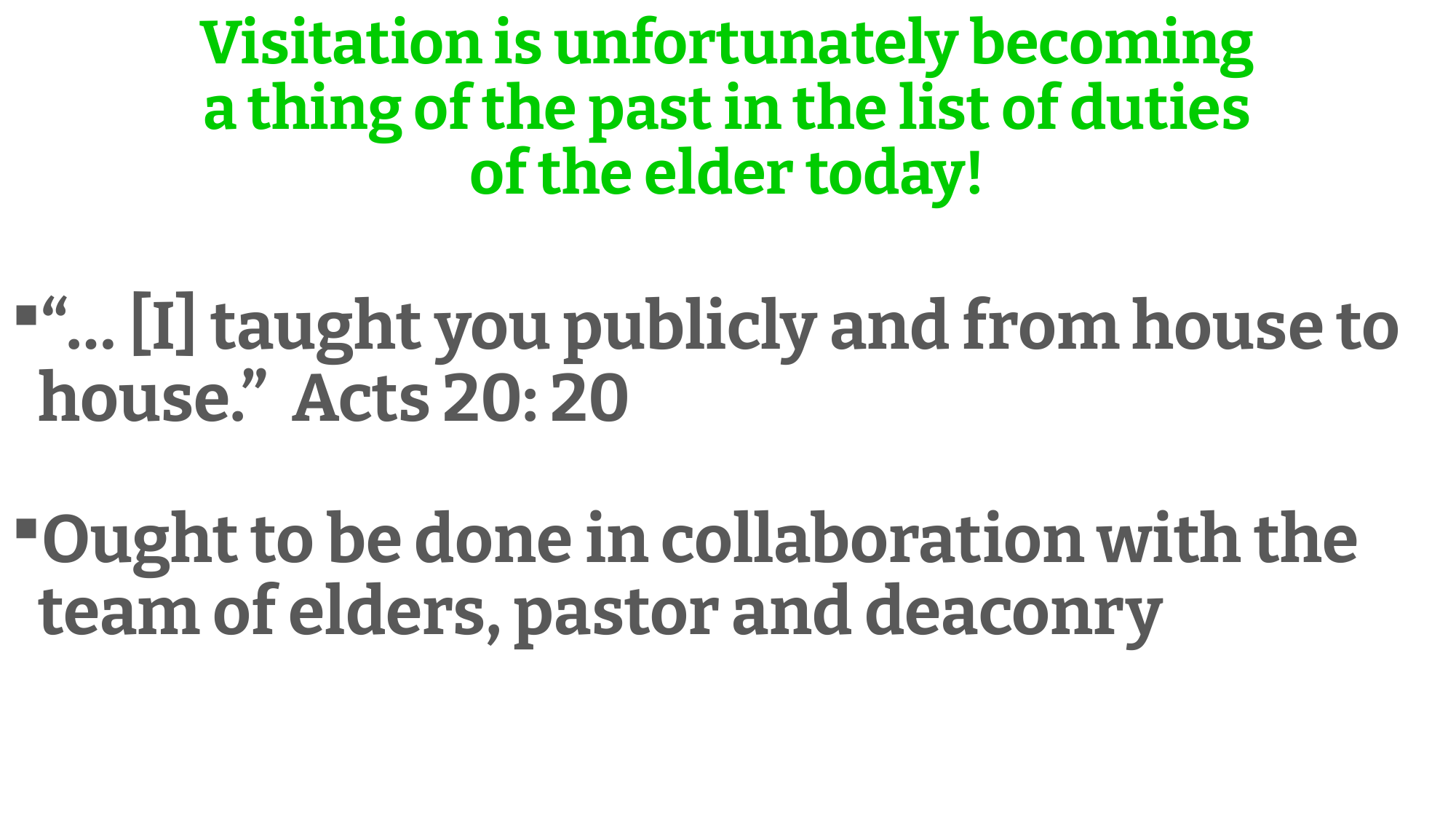

# Visitation is unfortunately becoming a thing of the past in the list of duties of the elder today!
“… [I] taught you publicly and from house to house.”  Acts 20: 20

Ought to be done in collaboration with the team of elders, pastor and deaconry